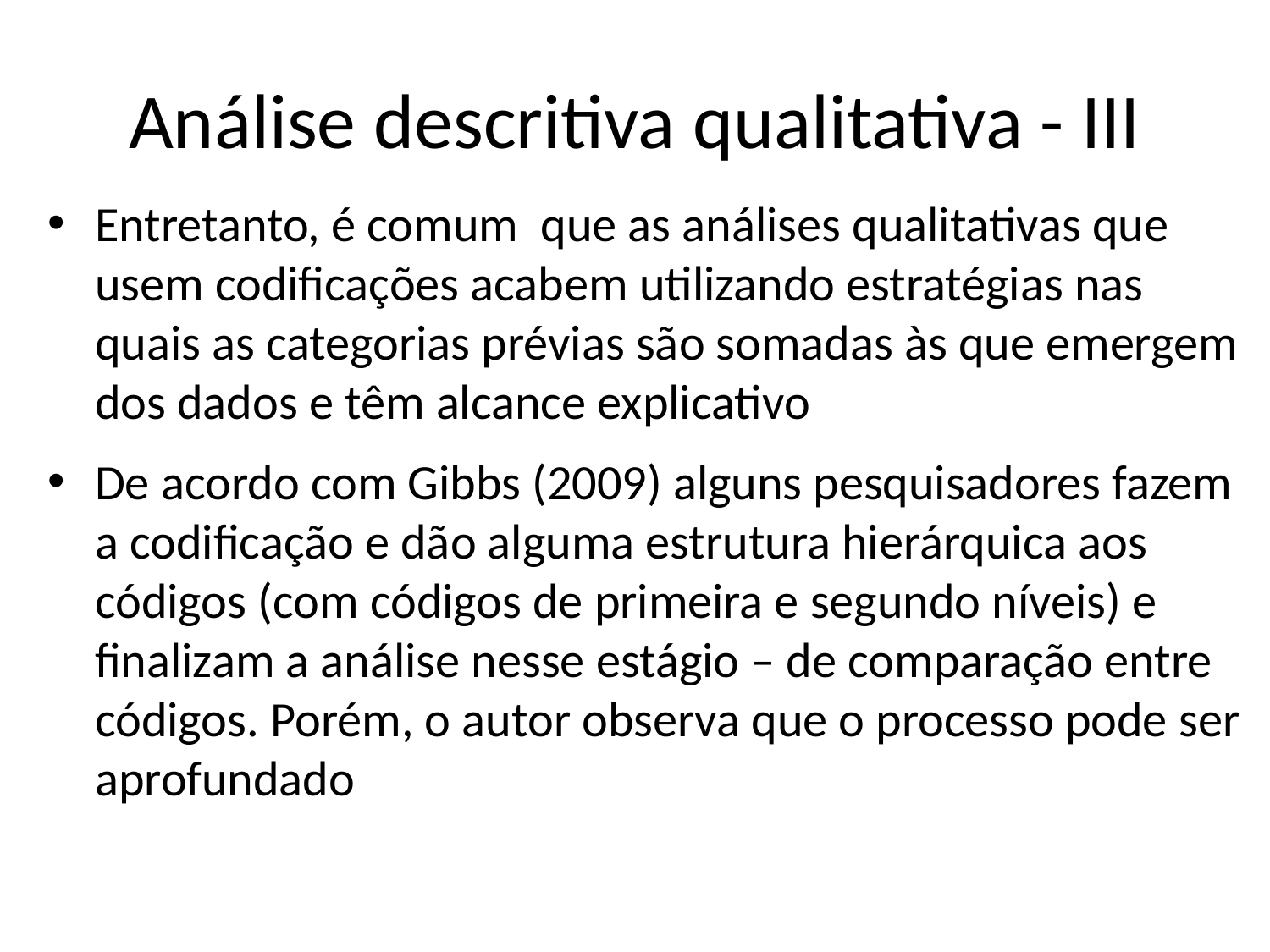

# Análise descritiva qualitativa - III
Entretanto, é comum  que as análises qualitativas que usem codificações acabem utilizando estratégias nas quais as categorias prévias são somadas às que emergem dos dados e têm alcance explicativo
De acordo com Gibbs (2009) alguns pesquisadores fazem a codificação e dão alguma estrutura hierárquica aos códigos (com códigos de primeira e segundo níveis) e finalizam a análise nesse estágio – de comparação entre códigos. Porém, o autor observa que o processo pode ser aprofundado